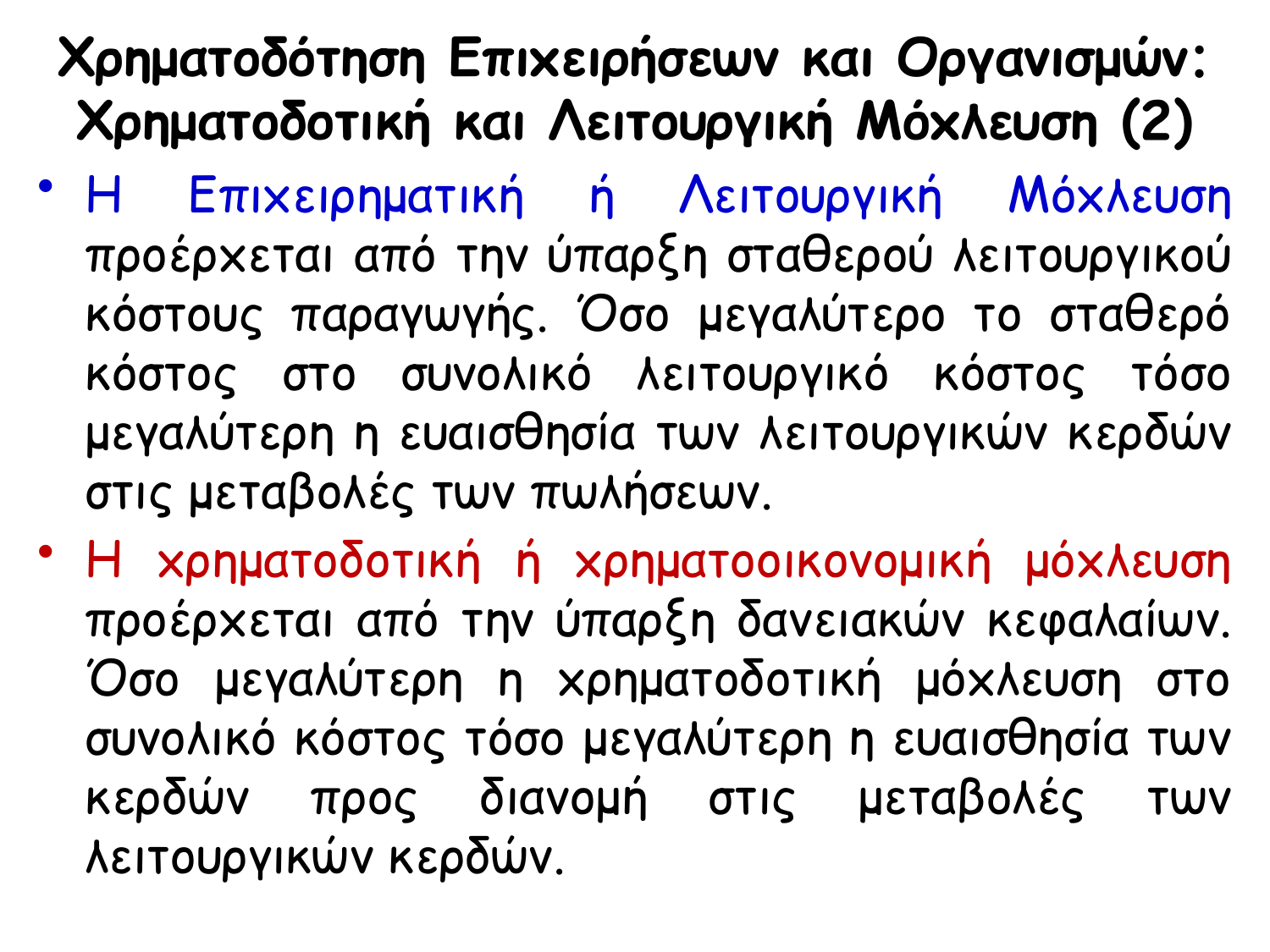

# Χρηματοδότηση Επιχειρήσεων και Οργανισμών: Χρηματοδοτική και Λειτουργική Μόχλευση (2)
Η Επιχειρηματική ή Λειτουργική Μόχλευση προέρχεται από την ύπαρξη σταθερού λειτουργικού κόστους παραγωγής. Όσο μεγαλύτερο το σταθερό κόστος στο συνολικό λειτουργικό κόστος τόσο μεγαλύτερη η ευαισθησία των λειτουργικών κερδών στις μεταβολές των πωλήσεων.
Η χρηματοδοτική ή χρηματοοικονομική μόχλευση προέρχεται από την ύπαρξη δανειακών κεφαλαίων. Όσο μεγαλύτερη η χρηματοδοτική μόχλευση στο συνολικό κόστος τόσο μεγαλύτερη η ευαισθησία των κερδών προς διανομή στις μεταβολές των λειτουργικών κερδών.